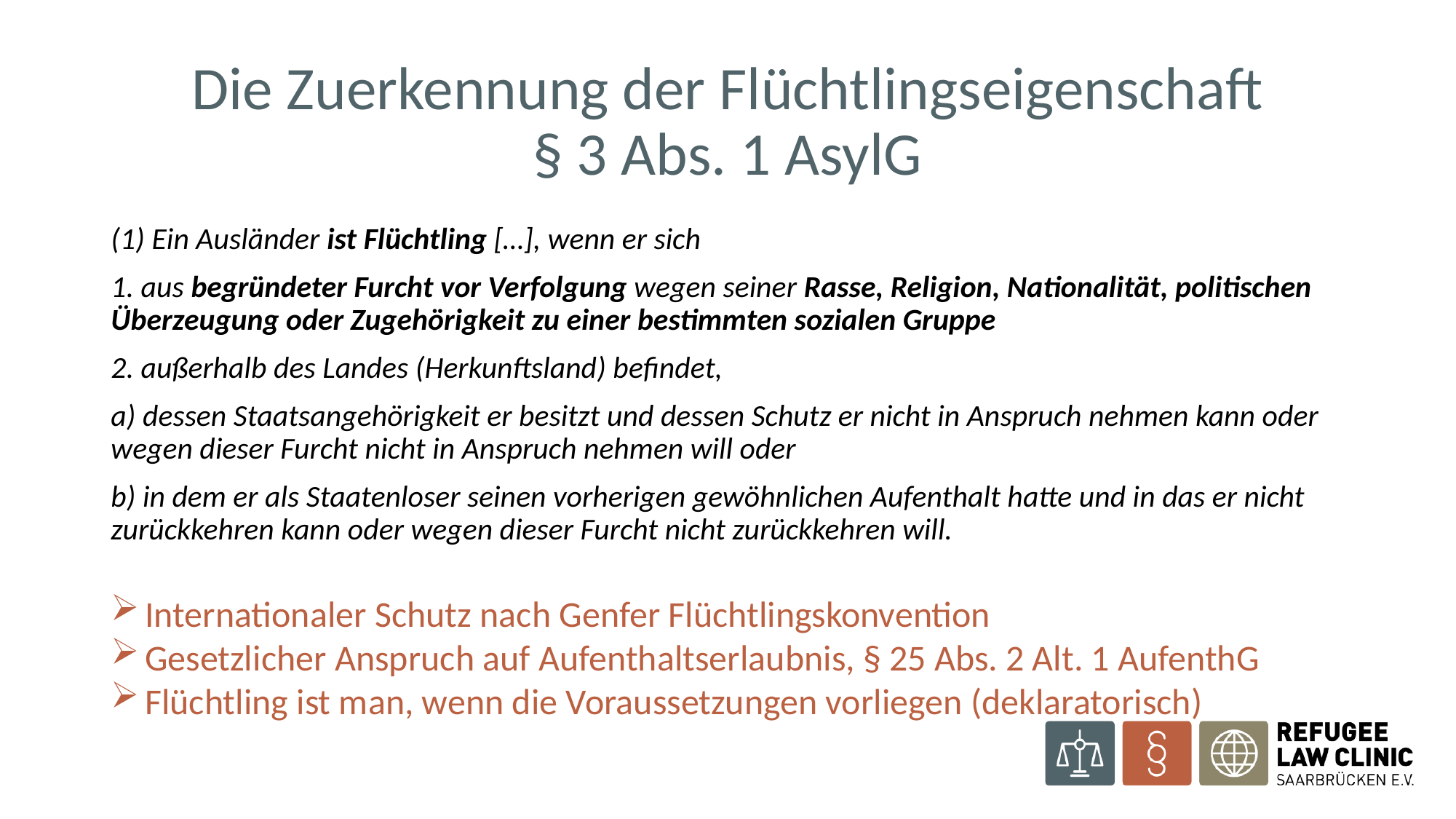

# Die Zuerkennung der Flüchtlingseigenschaft § 3 Abs. 1 AsylG
(1) Ein Ausländer ist Flüchtling […], wenn er sich
1. aus begründeter Furcht vor Verfolgung wegen seiner Rasse, Religion, Nationalität, politischen Überzeugung oder Zugehörigkeit zu einer bestimmten sozialen Gruppe
2. außerhalb des Landes (Herkunftsland) befindet,
a) dessen Staatsangehörigkeit er besitzt und dessen Schutz er nicht in Anspruch nehmen kann oder wegen dieser Furcht nicht in Anspruch nehmen will oder
b) in dem er als Staatenloser seinen vorherigen gewöhnlichen Aufenthalt hatte und in das er nicht zurückkehren kann oder wegen dieser Furcht nicht zurückkehren will.
Internationaler Schutz nach Genfer Flüchtlingskonvention
Gesetzlicher Anspruch auf Aufenthaltserlaubnis, § 25 Abs. 2 Alt. 1 AufenthG
Flüchtling ist man, wenn die Voraussetzungen vorliegen (deklaratorisch)